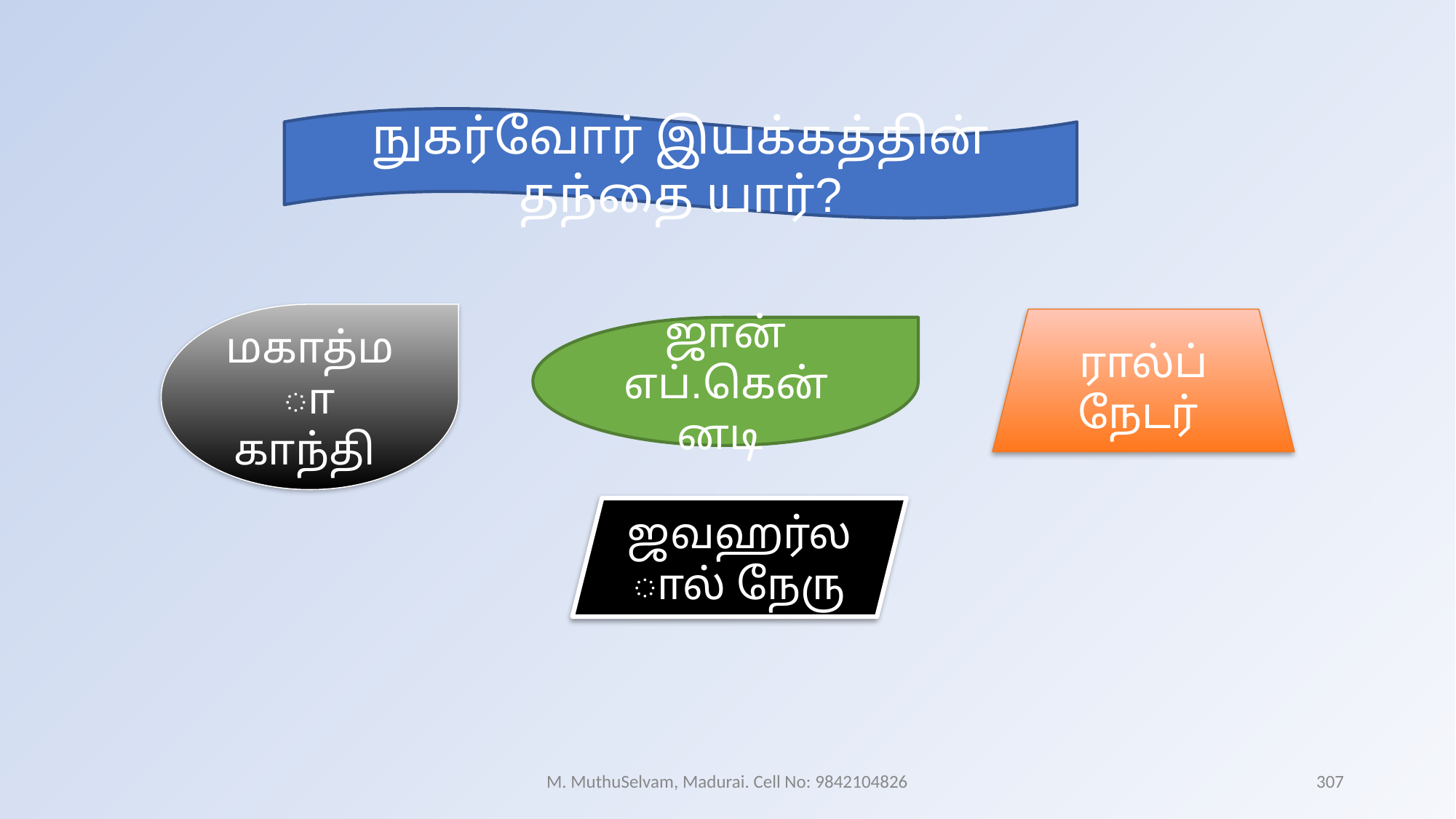

நுகர்வோர் இயக்கத்தின் தந்தை யார்?
மகாத்மா காந்தி
ரால்ப் நேடர்
ஜான் எப்.கென்னடி
ஜவஹர்லால் நேரு
M. MuthuSelvam, Madurai. Cell No: 9842104826
307